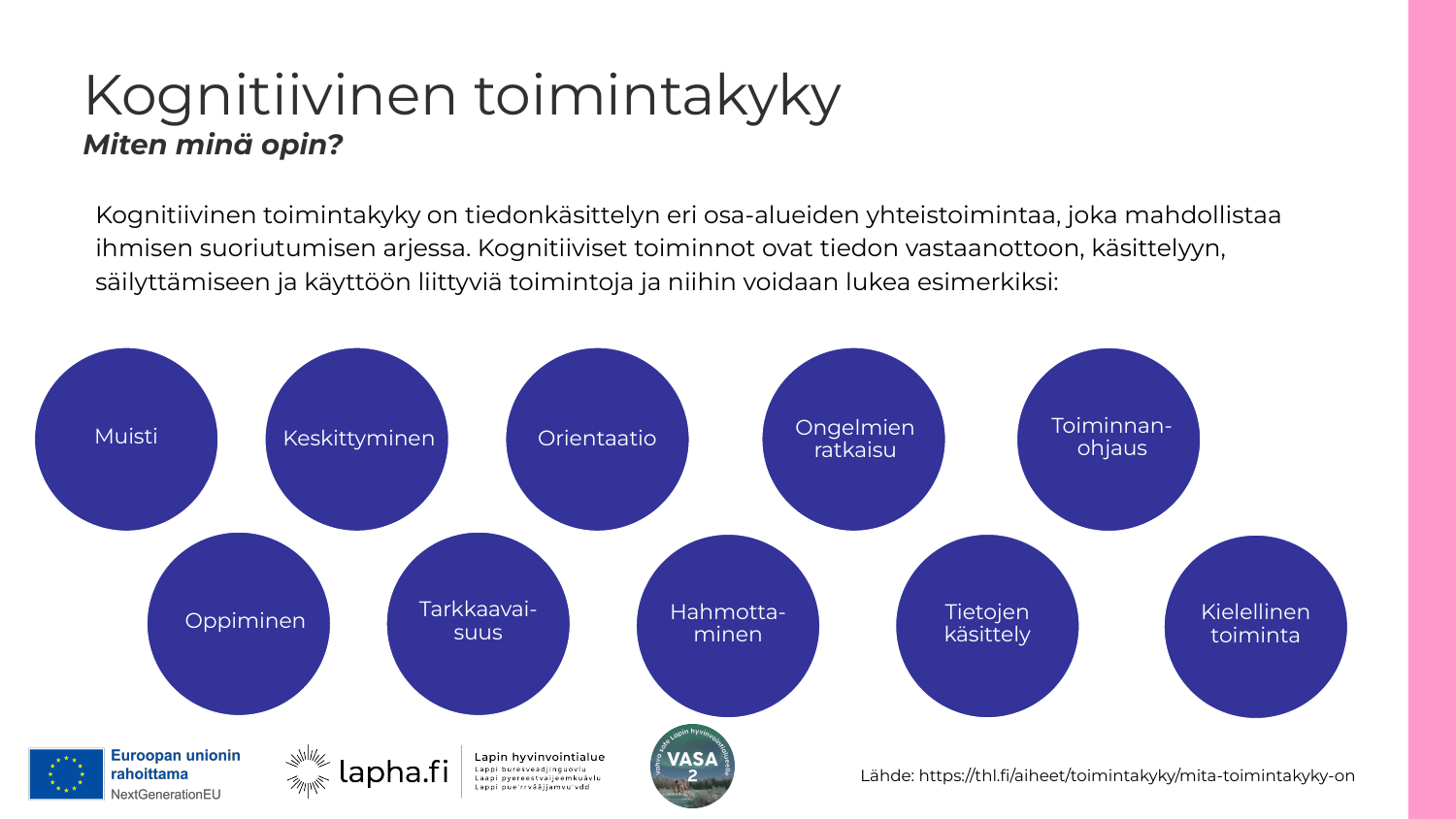

# Kognitiivinen toimintakyky Miten minä opin?
Kognitiivinen toimintakyky on tiedonkäsittelyn eri osa-alueiden yhteistoimintaa, joka mahdollistaa ihmisen suoriutumisen arjessa. Kognitiiviset toiminnot ovat tiedon vastaanottoon, käsittelyyn, säilyttämiseen ja käyttöön liittyviä toimintoja ja niihin voidaan lukea esimerkiksi:

Keskittyminen

Orientaatio

Ongelmien ratkaisu

Muisti

Toiminnan-ohjaus

Tarkkaavai-suus

Oppiminen

Hahmotta-minen

Tietojen käsittely

Kielellinen toiminta
Lähde: https://thl.fi/aiheet/toimintakyky/mita-toimintakyky-on